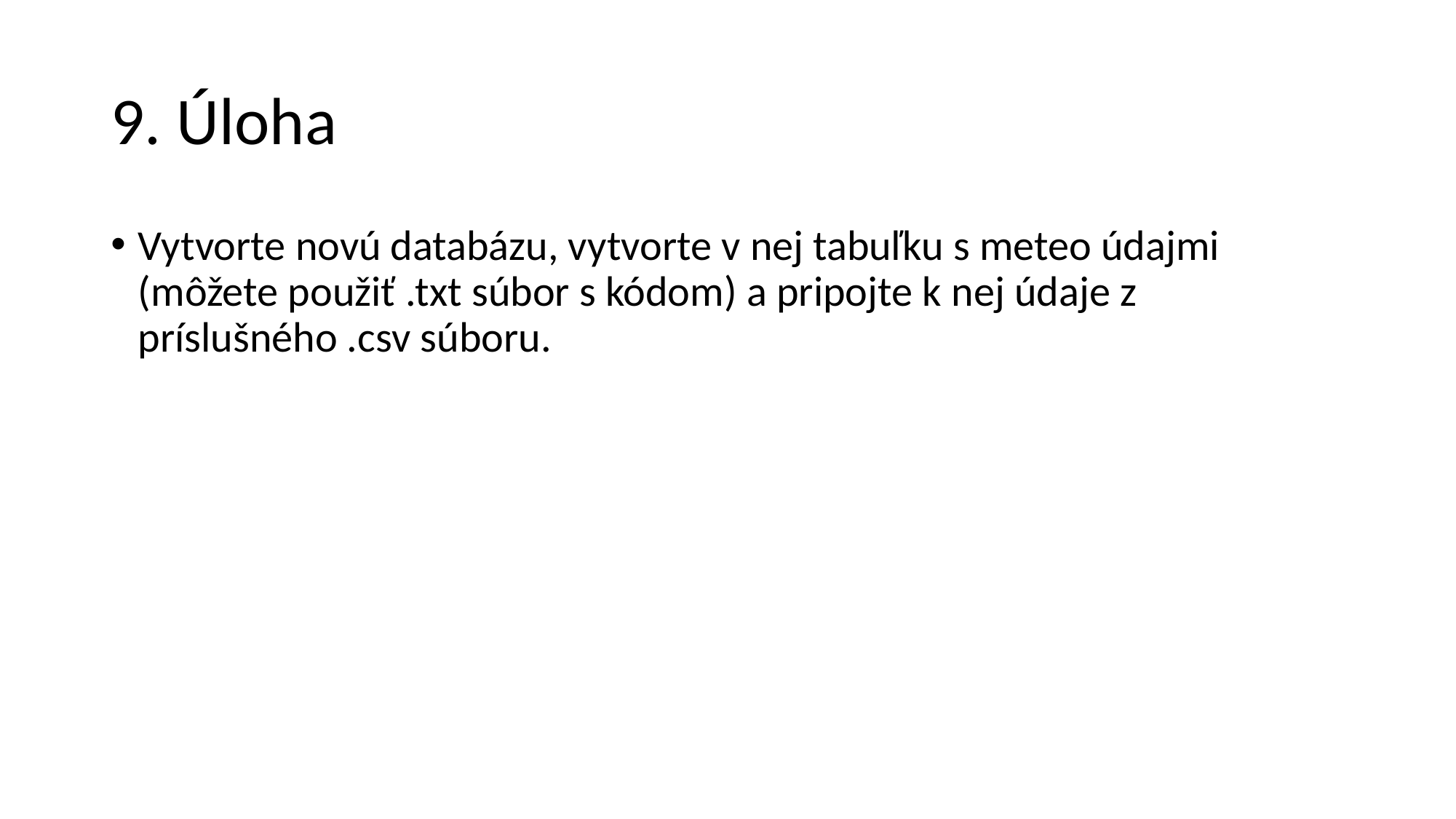

# 9. Úloha
Vytvorte novú databázu, vytvorte v nej tabuľku s meteo údajmi (môžete použiť .txt súbor s kódom) a pripojte k nej údaje z príslušného .csv súboru.